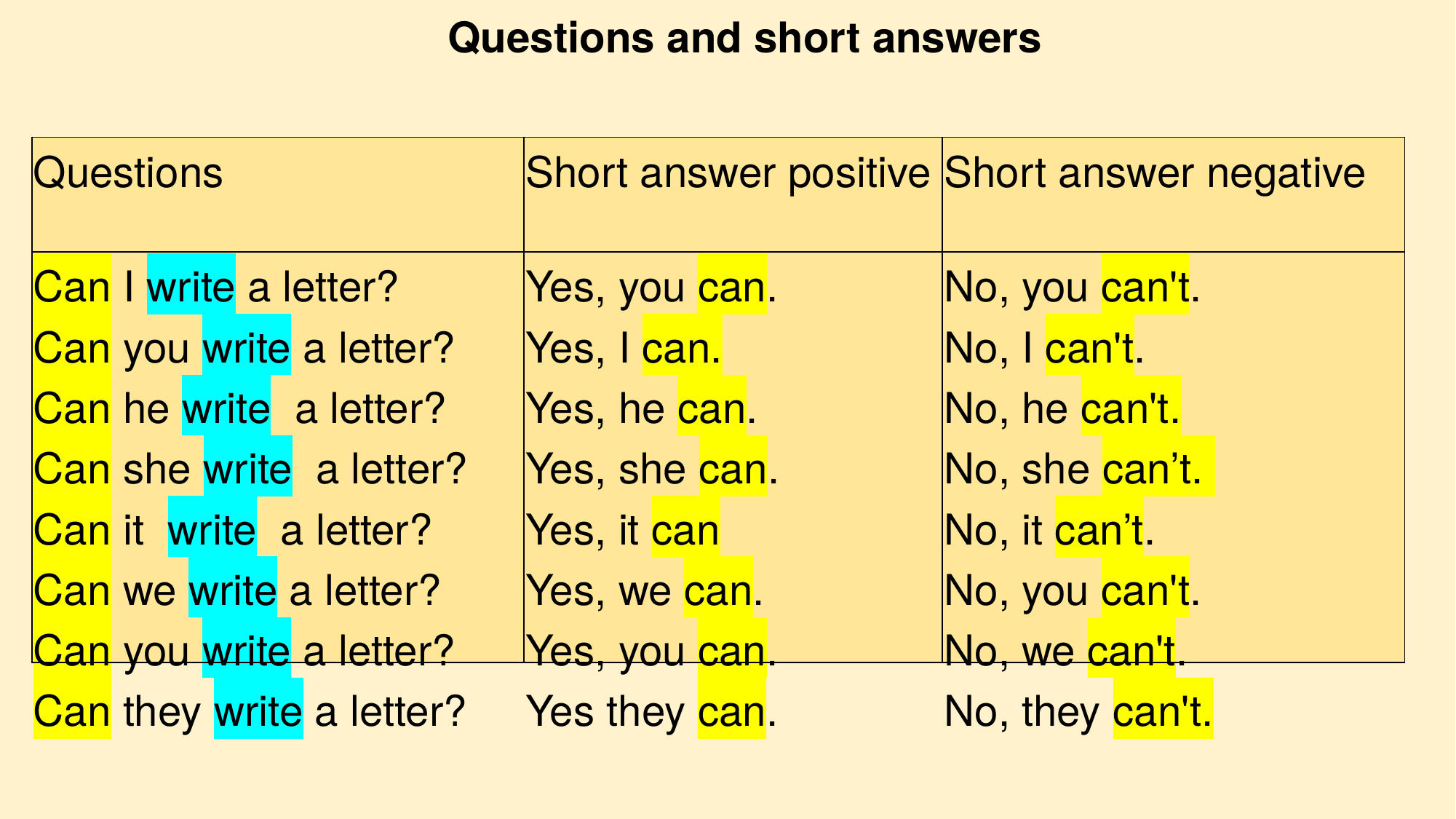

Questions and short answers
| Questions | Short answer positive | Short answer negative |
| --- | --- | --- |
| Can I write a letter? Can you write a letter? Can he write  a letter? Can she write  a letter? Can it  write  a letter? Can we write a letter? Can you write a letter? Can they write a letter? | Yes, you can. Yes, I can. Yes, he can. Yes, she can. Yes, it can Yes, we can. Yes, you can. Yes they can. | No, you can't. No, I can't. No, he can't. No, she can’t. No, it can’t. No, you can't. No, we can't. No, they can't. |